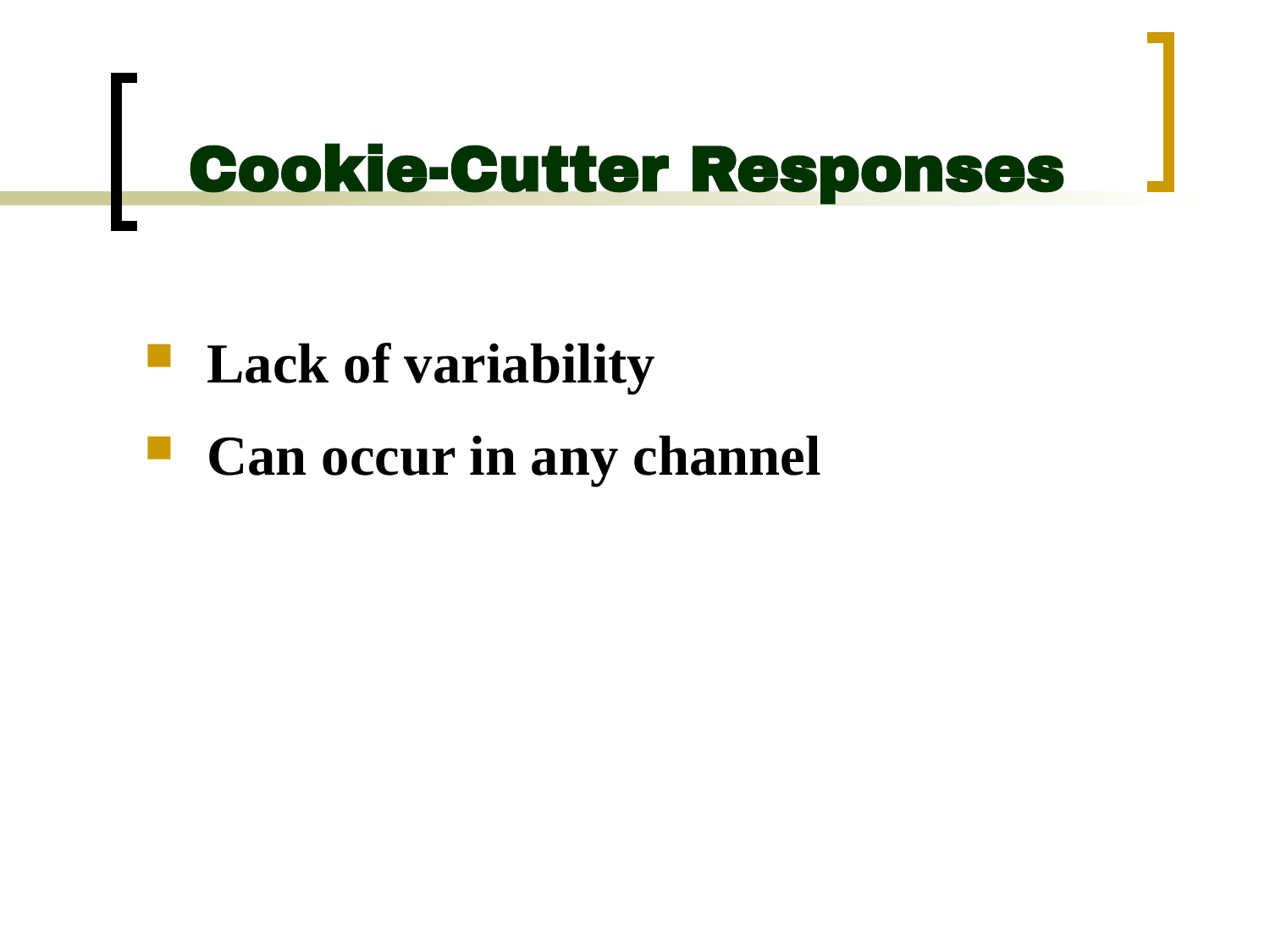

# Cookie-Cutter Responses
Lack of variability
Can occur in any channel